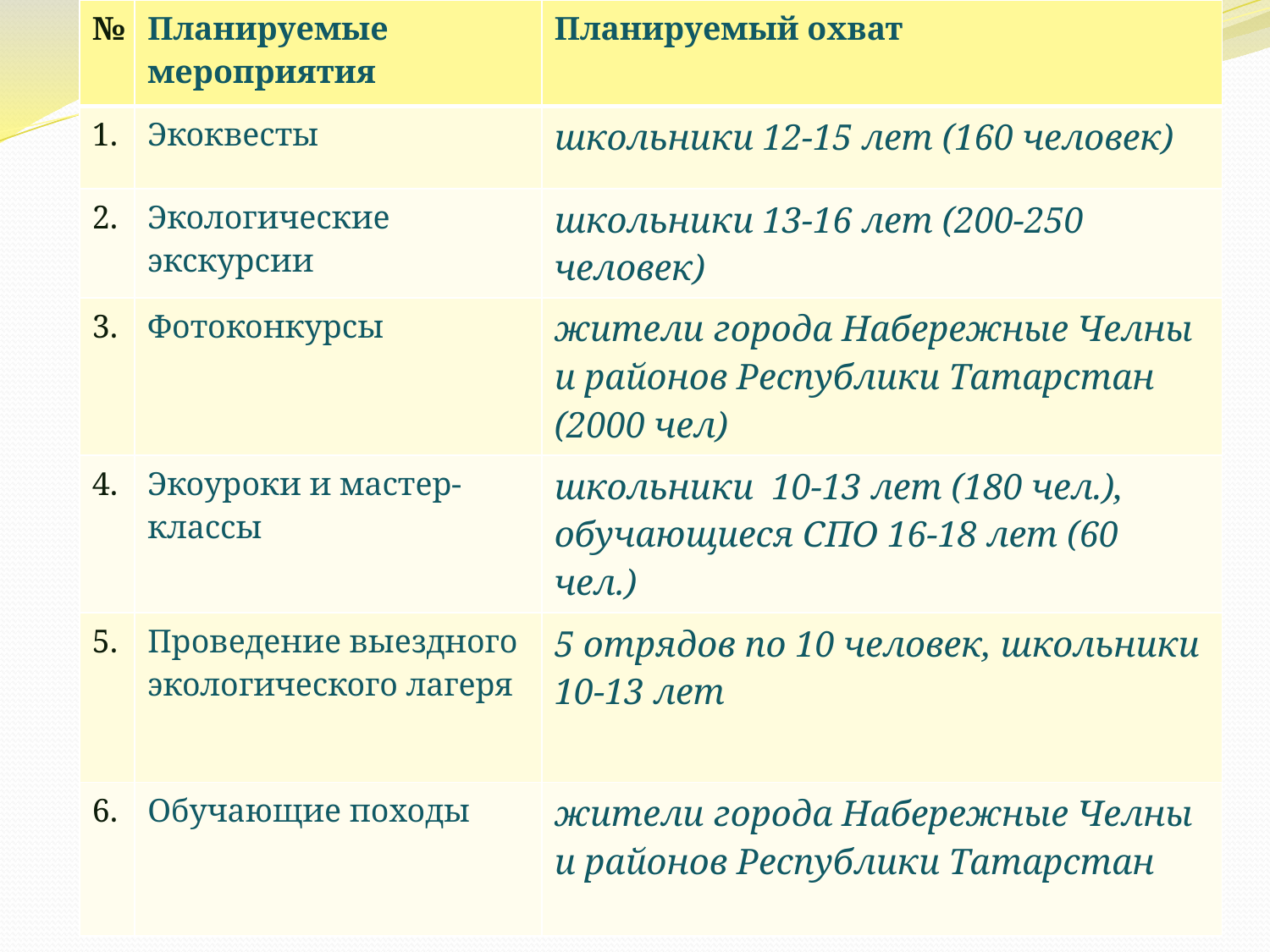

| № | Планируемые мероприятия | Планируемый охват |
| --- | --- | --- |
| 1. | Экоквесты | школьники 12-15 лет (160 человек) |
| 2. | Экологические экскурсии | школьники 13-16 лет (200-250 человек) |
| 3. | Фотоконкурсы | жители города Набережные Челны и районов Республики Татарстан (2000 чел) |
| 4. | Экоуроки и мастер-классы | школьники 10-13 лет (180 чел.), обучающиеся СПО 16-18 лет (60 чел.) |
| 5. | Проведение выездного экологического лагеря | 5 отрядов по 10 человек, школьники 10-13 лет |
| 6. | Обучающие походы | жители города Набережные Челны и районов Республики Татарстан |